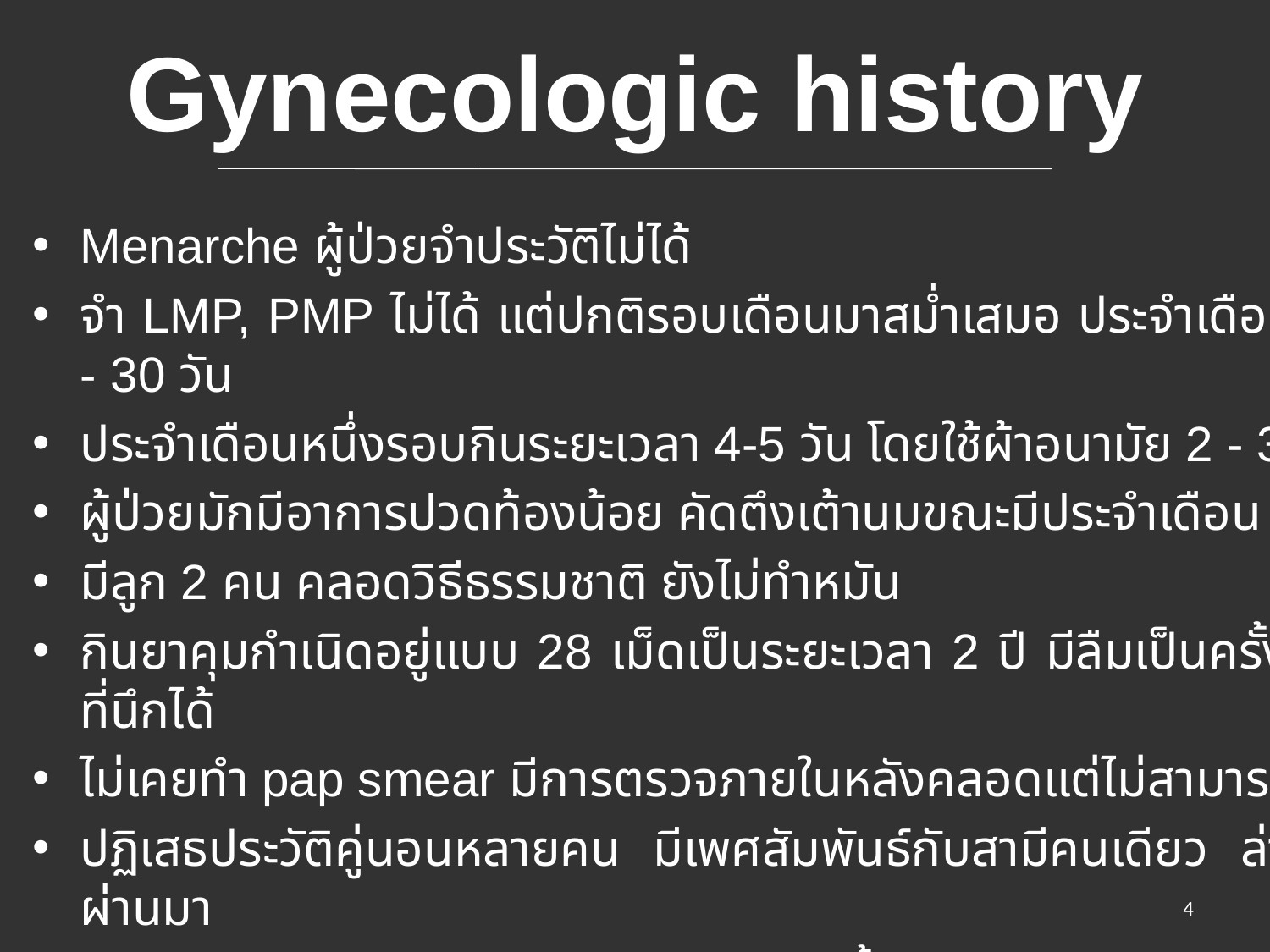

# Gynecologic history
Menarche ผู้ป่วยจำประวัติไม่ได้
จำ LMP, PMP ไม่ได้ แต่ปกติรอบเดือนมาสม่ำเสมอ ประจำเดือนห่างประมาณ 29 - 30 วัน
ประจำเดือนหนึ่งรอบกินระยะเวลา 4-5 วัน โดยใช้ผ้าอนามัย 2 - 3 ผืน ต่อวัน
ผู้ป่วยมักมีอาการปวดท้องน้อย คัดตึงเต้านมขณะมีประจำเดือน
มีลูก 2 คน คลอดวิธีธรรมชาติ ยังไม่ทำหมัน
กินยาคุมกำเนิดอยู่แบบ 28 เม็ดเป็นระยะเวลา 2 ปี มีลืมเป็นครั้งคราว รีบกินทันทีที่นึกได้
ไม่เคยทำ pap smear มีการตรวจภายในหลังคลอดแต่ไม่สามารถระบุได้
ปฏิเสธประวัติคู่นอนหลายคน มีเพศสัมพันธ์กับสามีคนเดียว ล่าสุด 2 อาทิตย์ที่ผ่านมา
มีประวัติตกขาวผิดปกติ คัน มีสีเหลืองจึงซื้อยามากินประมาณ 2 สัปดาห์ก่อน
      ปัจจุบันอาการปกติ
4